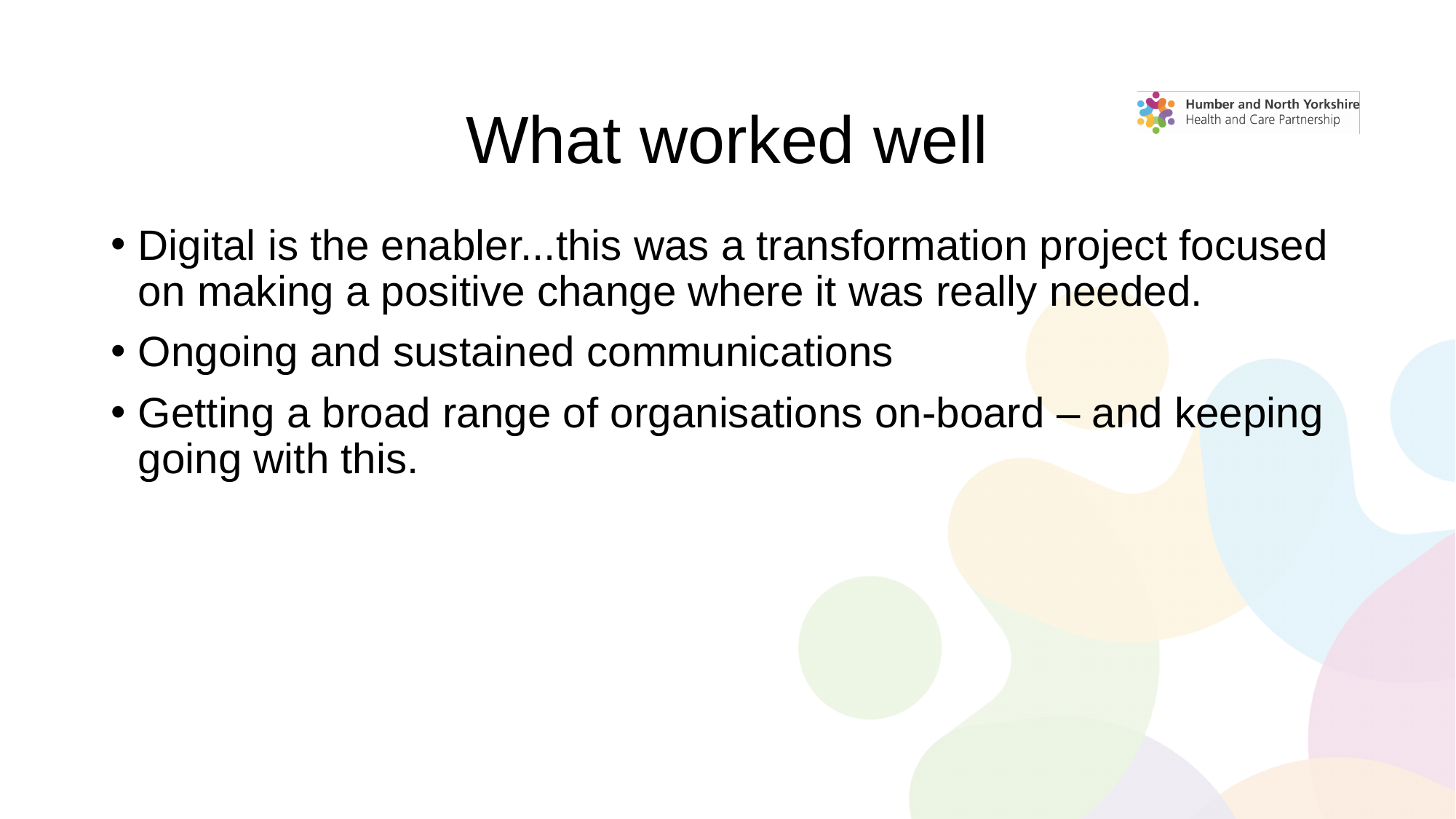

# What worked well
Digital is the enabler...this was a transformation project focused on making a positive change where it was really needed.
Ongoing and sustained communications
Getting a broad range of organisations on-board – and keeping going with this.